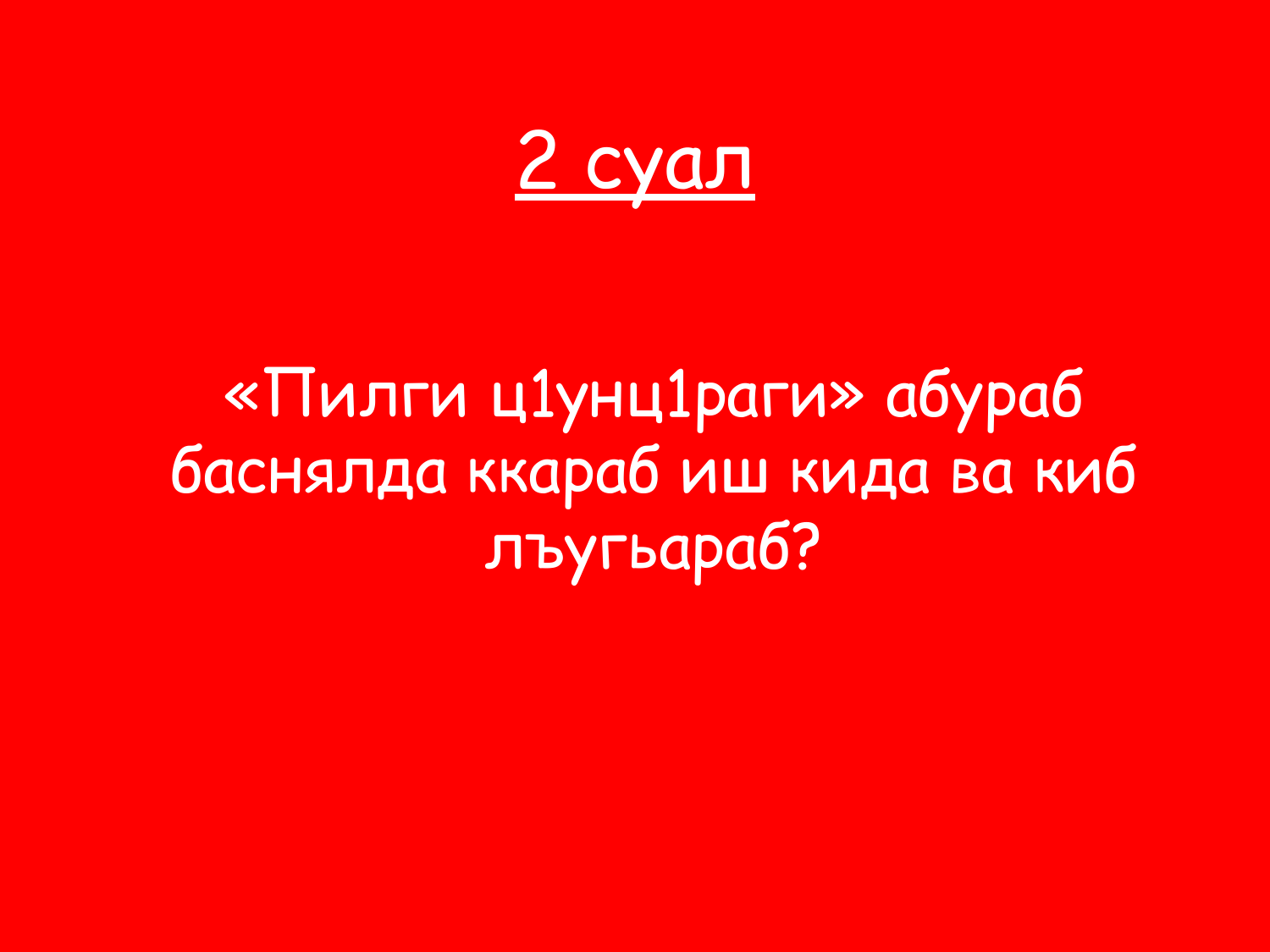

# 2 суал
«Пилги ц1унц1раги» абураб баснялда ккараб иш кида ва киб лъугьараб?